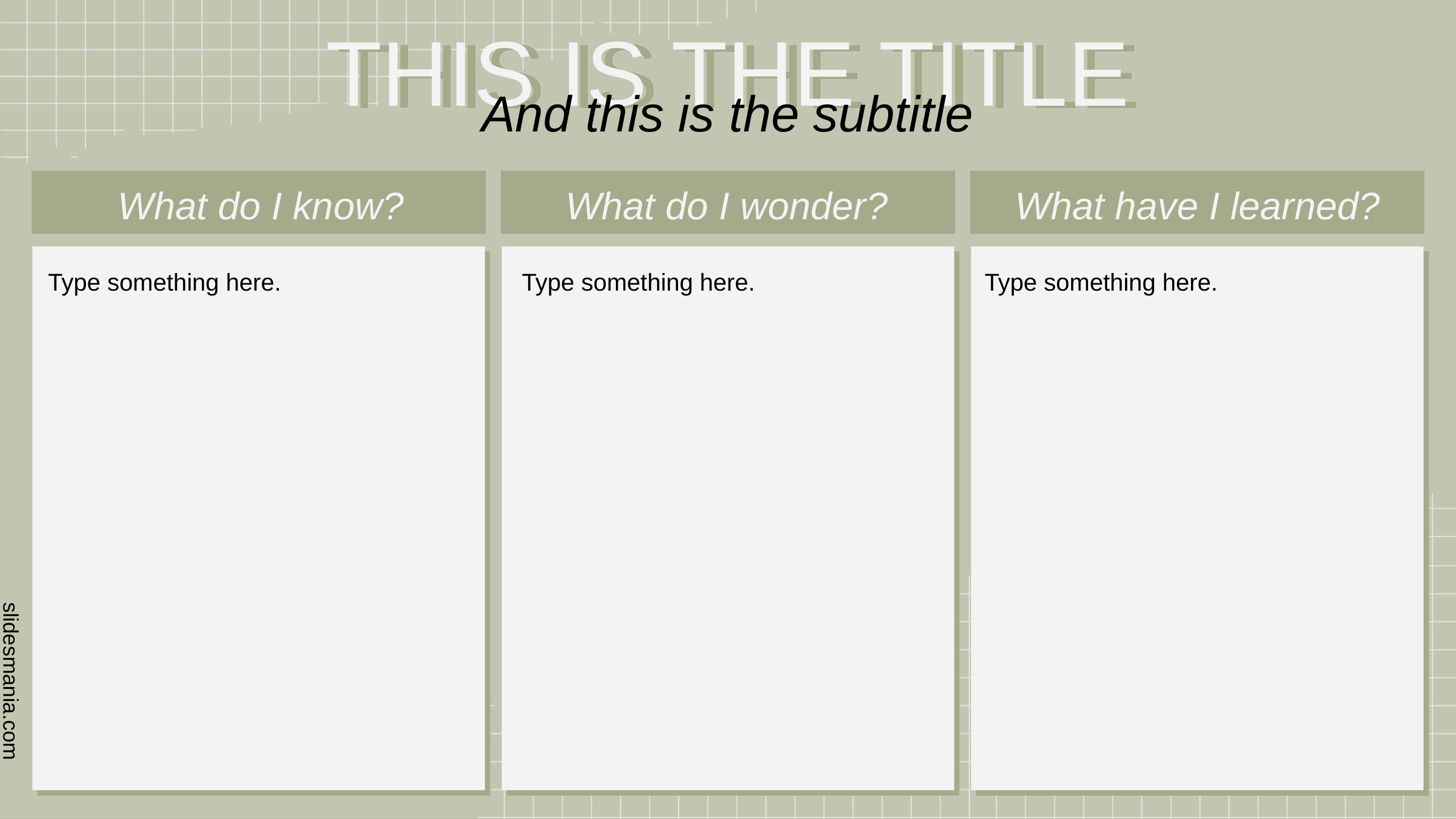

THIS IS THE TITLE
And this is the subtitle
What do I know?
What do I wonder?
What have I learned?
Type something here.
Type something here.
Type something here.